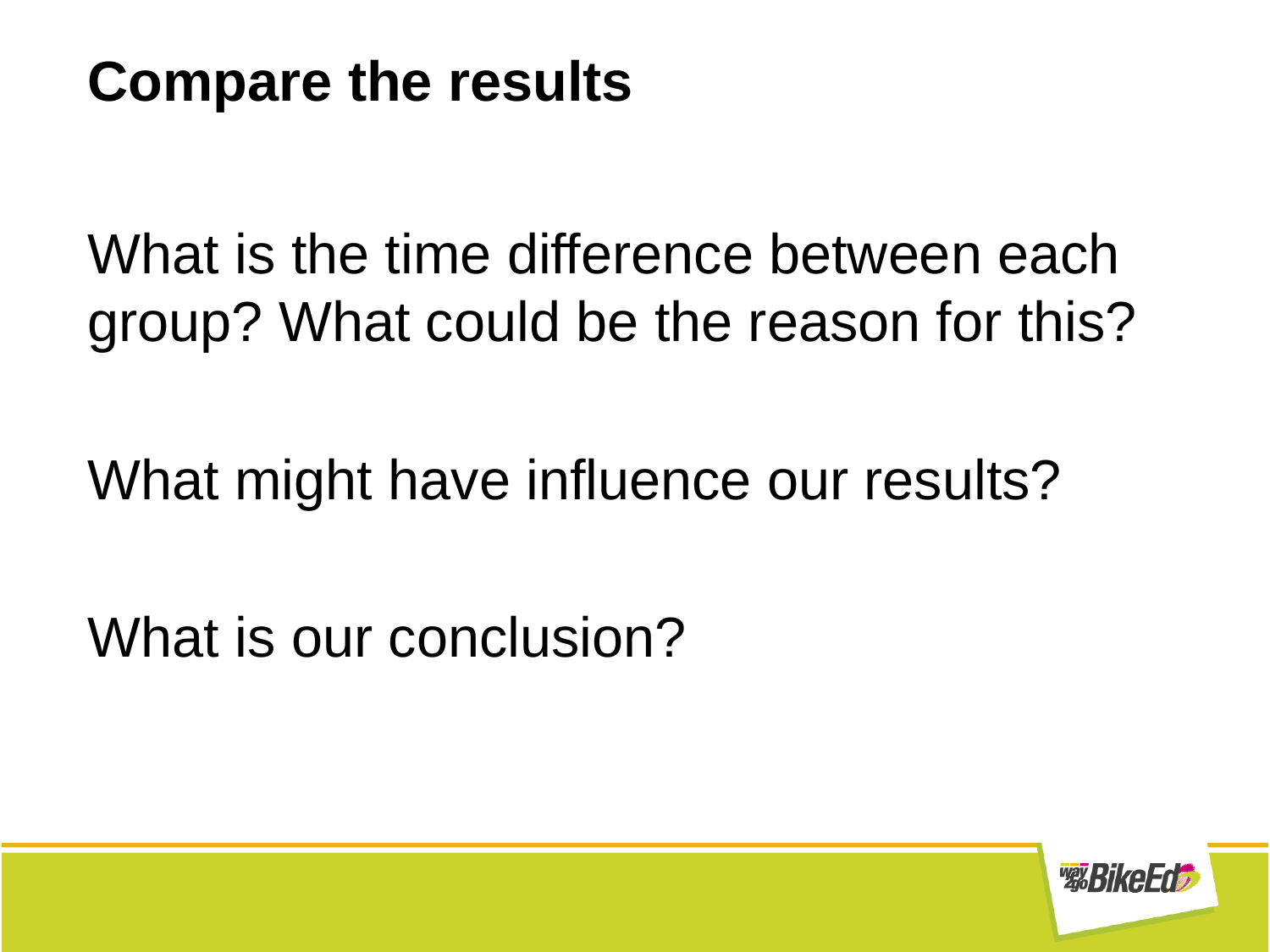

# Compare the results
What is the time difference between each group? What could be the reason for this?

What might have influence our results?

What is our conclusion?